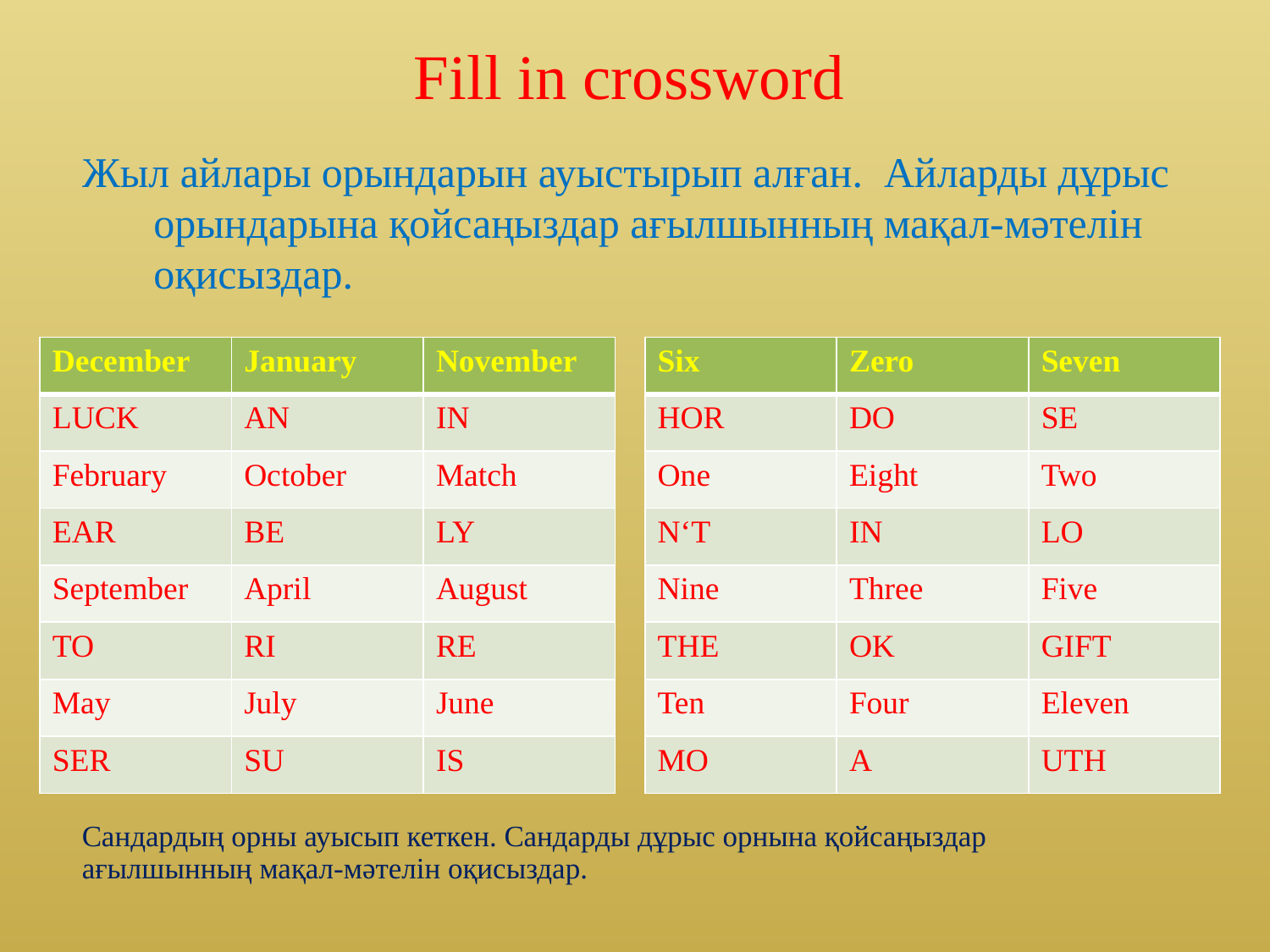

# Fill in crossword
Жыл айлары орындарын ауыстырып алған.  Айларды дұрыс орындарына қойсаңыздар ағылшынның мақал-мәтелін оқисыздар.

| December | January | November |
| --- | --- | --- |
| LUCK | AN | IN |
| February | October | Match |
| EAR | BE | LY |
| September | April | August |
| TO | RI | RE |
| May | July | June |
| SER | SU | IS |
| Six | Zero | Seven |
| --- | --- | --- |
| HOR | DO | SE |
| One | Eight | Two |
| N‘T | IN | LO |
| Nine | Three | Five |
| THE | OK | GIFT |
| Ten | Four | Eleven |
| MO | A | UTH |
Сандардың орны ауысып кеткен. Сандарды дұрыс орнына қойсаңыздар ағылшынның мақал-мәтелін оқисыздар.